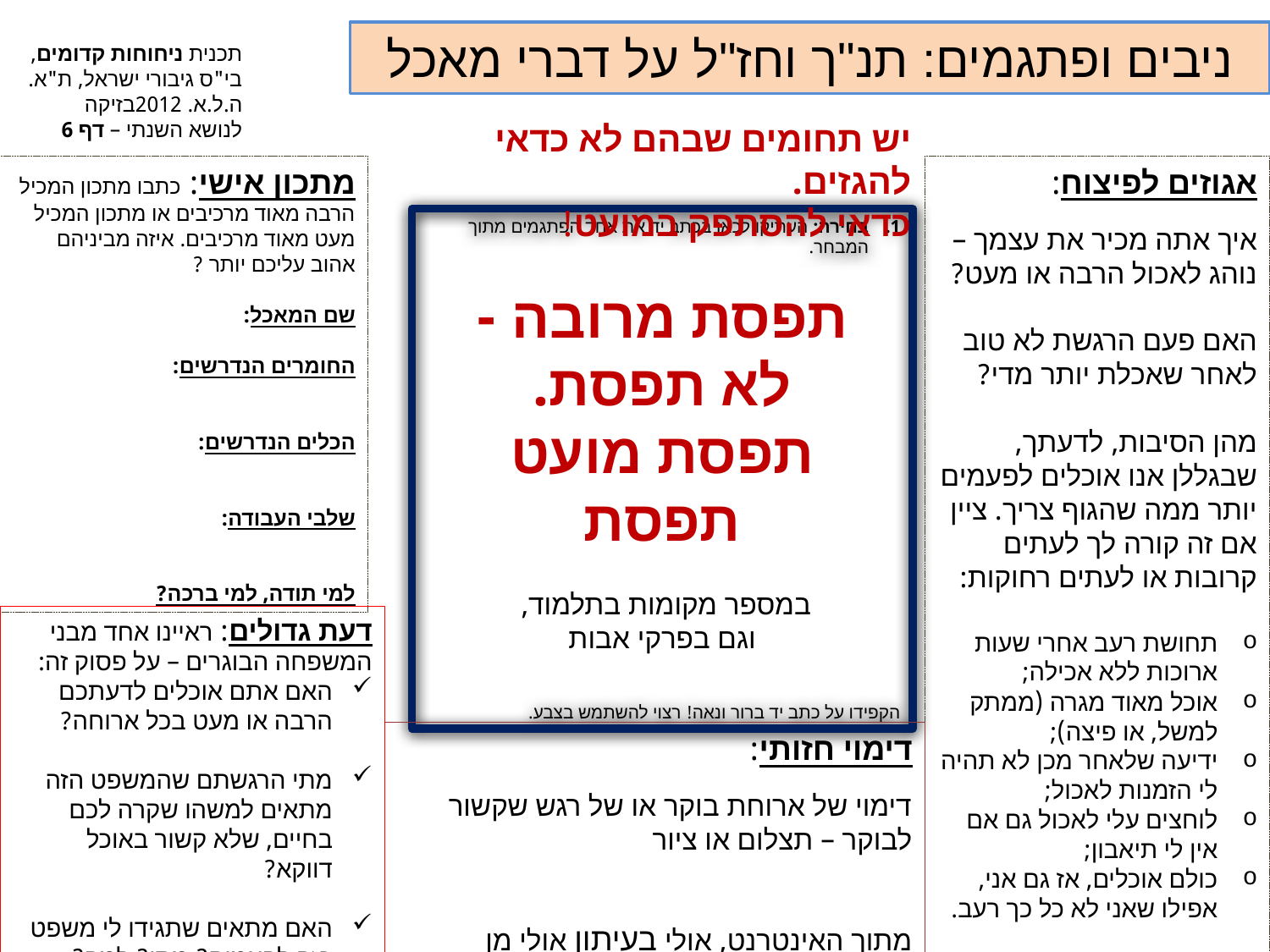

ניבים ופתגמים: תנ"ך וחז"ל על דברי מאכל
תכנית ניחוחות קדומים, בי"ס גיבורי ישראל, ת"א.
ה.ל.א. 2012בזיקה לנושא השנתי – דף 6
יש תחומים שבהם לא כדאי להגזים.
כדאי להסתפק במועט!
מתכון אישי: כתבו מתכון המכיל הרבה מאוד מרכיבים או מתכון המכיל מעט מאוד מרכיבים. איזה מביניהם אהוב עליכם יותר ?

שם המאכל:

החומרים הנדרשים:

הכלים הנדרשים:

שלבי העבודה:

למי תודה, למי ברכה?
אגוזים לפיצוח:

איך אתה מכיר את עצמך – נוהג לאכול הרבה או מעט?

האם פעם הרגשת לא טוב לאחר שאכלת יותר מדי?

מהן הסיבות, לדעתך, שבגללן אנו אוכלים לפעמים יותר ממה שהגוף צריך. ציין אם זה קורה לך לעתים קרובות או לעתים רחוקות:

תחושת רעב אחרי שעות ארוכות ללא אכילה;
אוכל מאוד מגרה (ממתק למשל, או פיצה);
ידיעה שלאחר מכן לא תהיה לי הזמנות לאכול;
לוחצים עלי לאכול גם אם אין לי תיאבון;
כולם אוכלים, אז גם אני, אפילו שאני לא כל כך רעב.

בחירה: העתיקו לכאן בכתב יד את אחד הפתגמים מתוך המבחר.

הקפידו על כתב יד ברור ונאה! רצוי להשתמש בצבע.
תפסת מרובה - לא תפסת.
תפסת מועט תפסת

במספר מקומות בתלמוד,
וגם בפרקי אבות

דעת גדולים: ראיינו אחד מבני המשפחה הבוגרים – על פסוק זה:
האם אתם אוכלים לדעתכם הרבה או מעט בכל ארוחה?

מתי הרגשתם שהמשפט הזה מתאים למשהו שקרה לכם בחיים, שלא קשור באוכל דווקא?

האם מתאים שתגידו לי משפט כזה לפעמים? מתי? למה?

דימוי חזותי:

דימוי של ארוחת בוקר או של רגש שקשור לבוקר – תצלום או ציור

מתוך האינטרנט, אולי בעיתון אולי מן הדימיון.